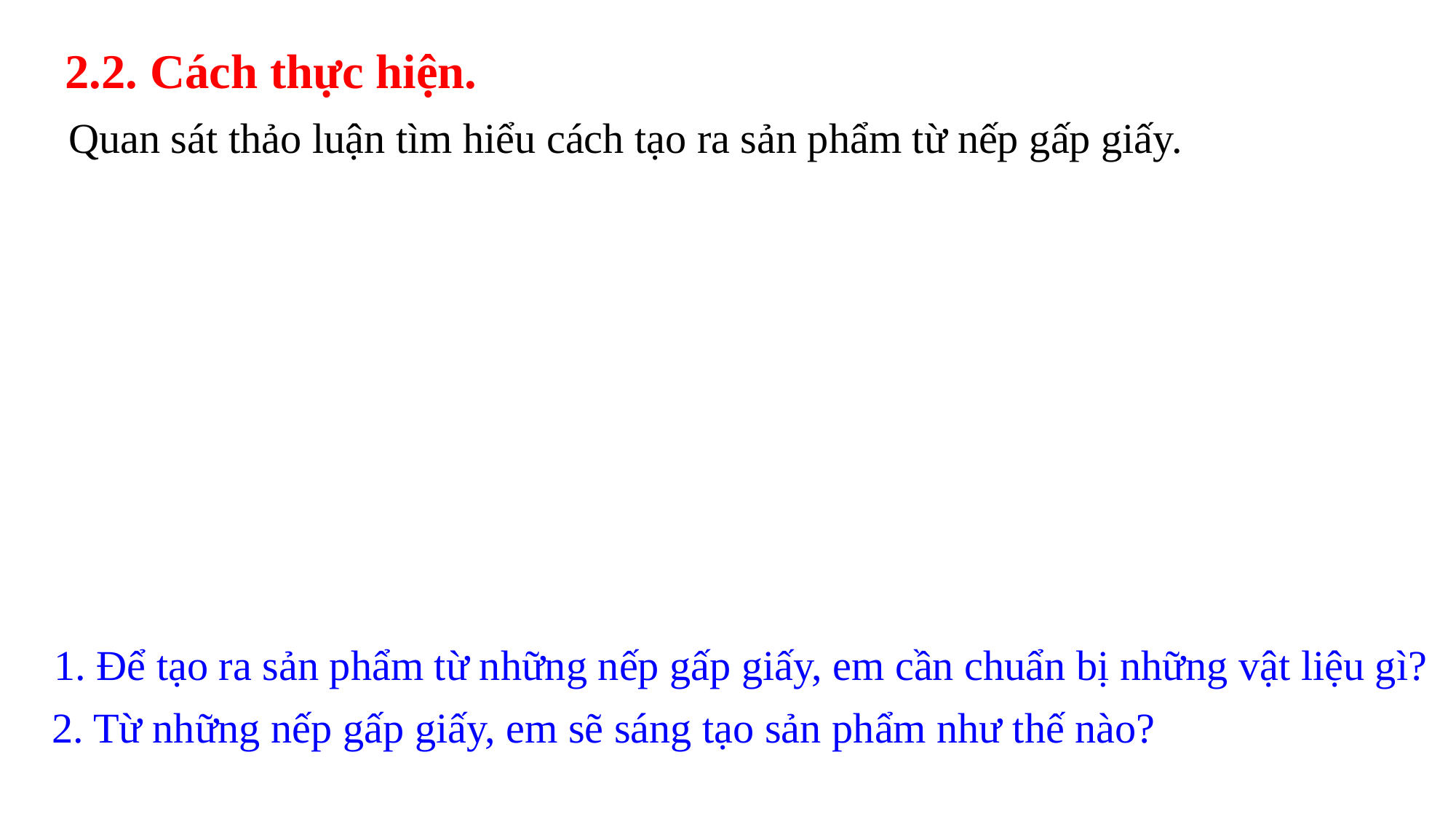

2.2. Cách thực hiện.
Quan sát thảo luận tìm hiểu cách tạo ra sản phẩm từ nếp gấp giấy.
1. Để tạo ra sản phẩm từ những nếp gấp giấy, em cần chuẩn bị những vật liệu gì?
2. Từ những nếp gấp giấy, em sẽ sáng tạo sản phẩm như thế nào?